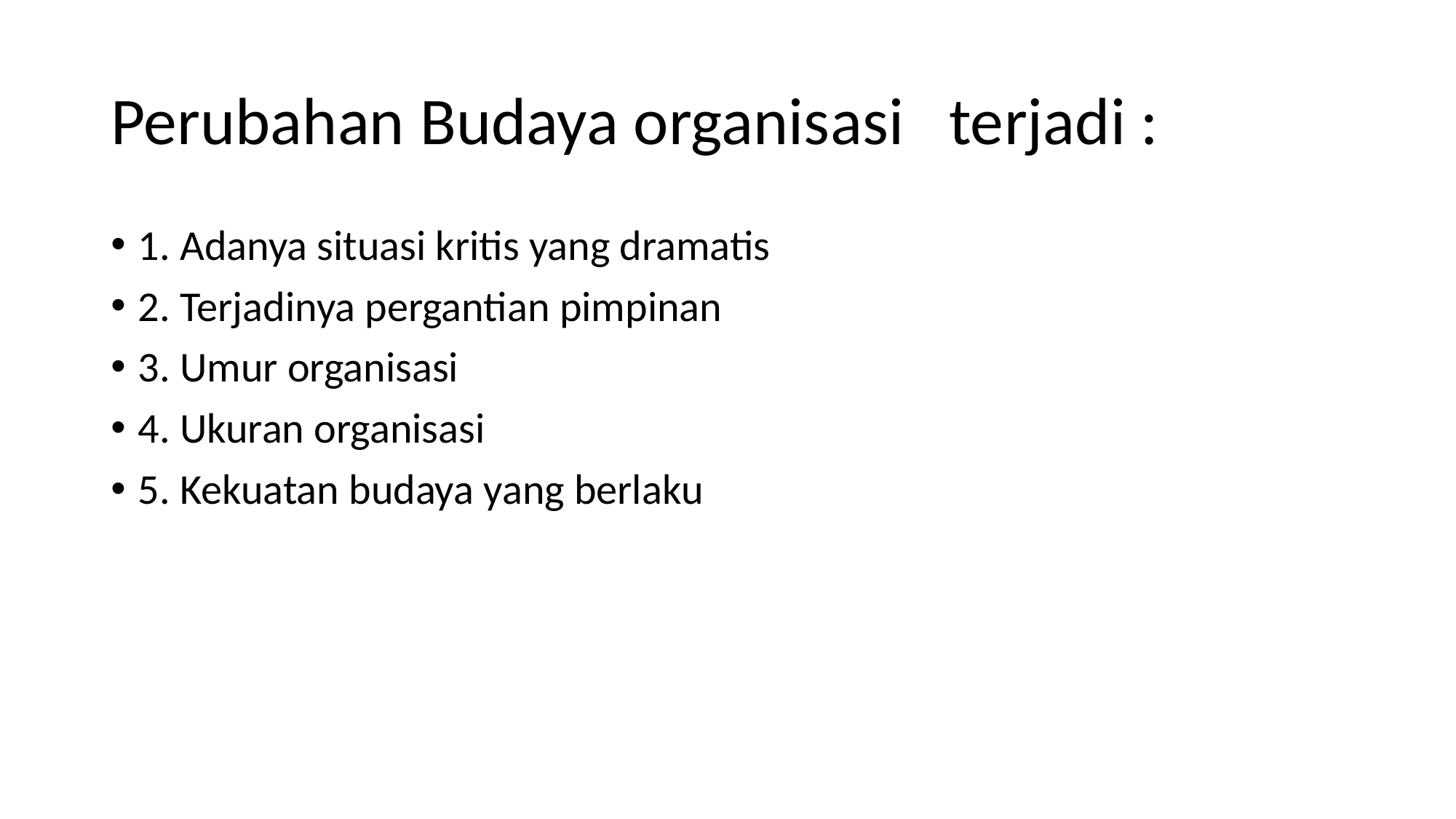

# Perubahan Budaya organisasi   terjadi :
1. Adanya situasi kritis yang dramatis
2. Terjadinya pergantian pimpinan
3. Umur organisasi
4. Ukuran organisasi
5. Kekuatan budaya yang berlaku